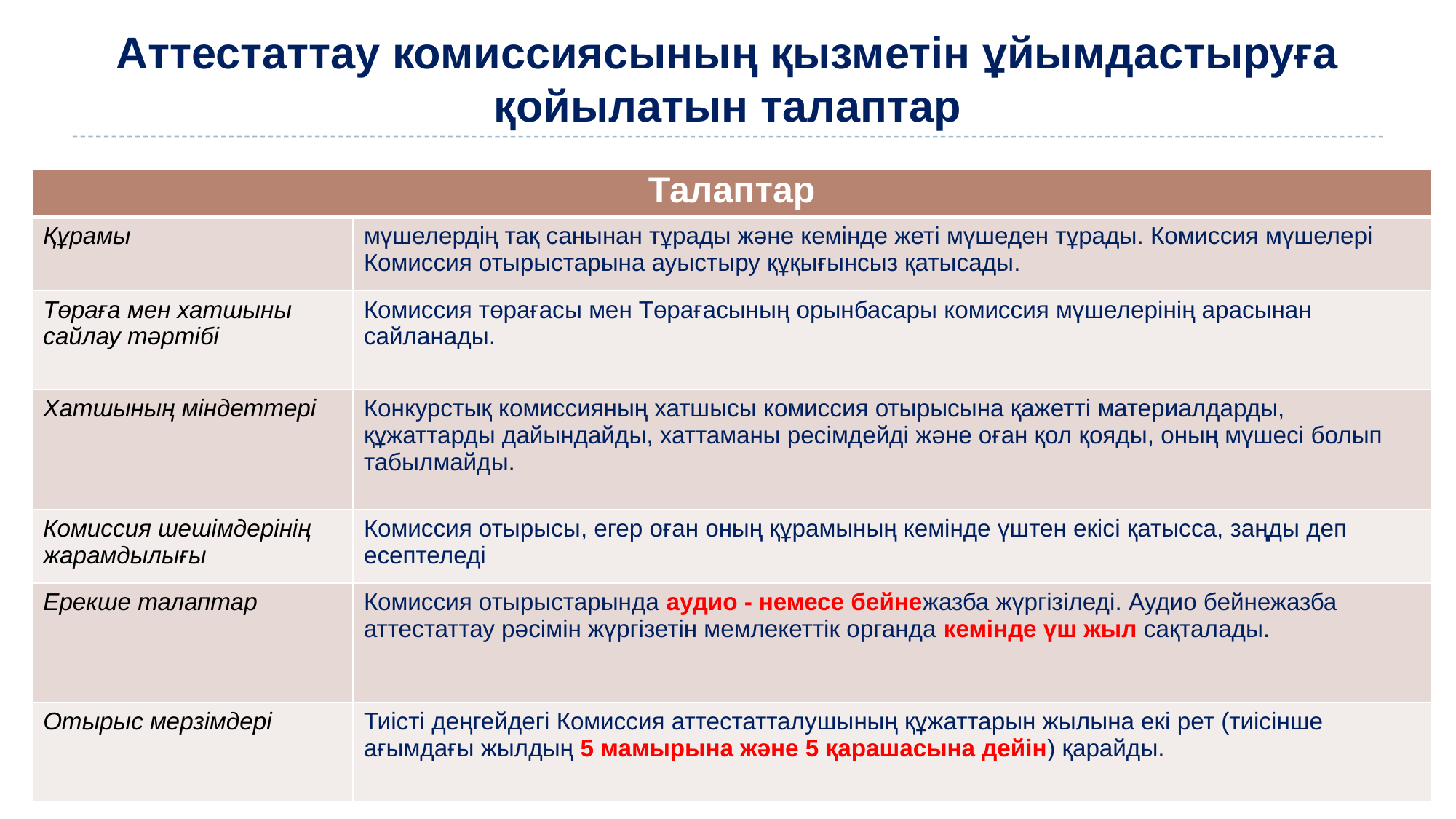

# Аттестаттау комиссиясының қызметін ұйымдастыруға қойылатын талаптар
| Талаптар |  |
| --- | --- |
| Құрамы | мүшелердің тақ санынан тұрады және кемінде жеті мүшеден тұрады. Комиссия мүшелері Комиссия отырыстарына ауыстыру құқығынсыз қатысады. |
| Төраға мен хатшыны сайлау тәртібі | Комиссия төрағасы мен Төрағасының орынбасары комиссия мүшелерінің арасынан сайланады. |
| Хатшының міндеттері | Конкурстық комиссияның хатшысы комиссия отырысына қажетті материалдарды, құжаттарды дайындайды, хаттаманы ресімдейді және оған қол қояды, оның мүшесі болып табылмайды. |
| Комиссия шешімдерінің жарамдылығы | Комиссия отырысы, егер оған оның құрамының кемінде үштен екісі қатысса, заңды деп есептеледі |
| Ерекше талаптар | Комиссия отырыстарында аудио - немесе бейнежазба жүргізіледі. Аудио бейнежазба аттестаттау рәсімін жүргізетін мемлекеттік органда кемінде үш жыл сақталады. |
| Отырыс мерзімдері | Тиісті деңгейдегі Комиссия аттестатталушының құжаттарын жылына екі рет (тиісінше ағымдағы жылдың 5 мамырына және 5 қарашасына дейін) қарайды. |